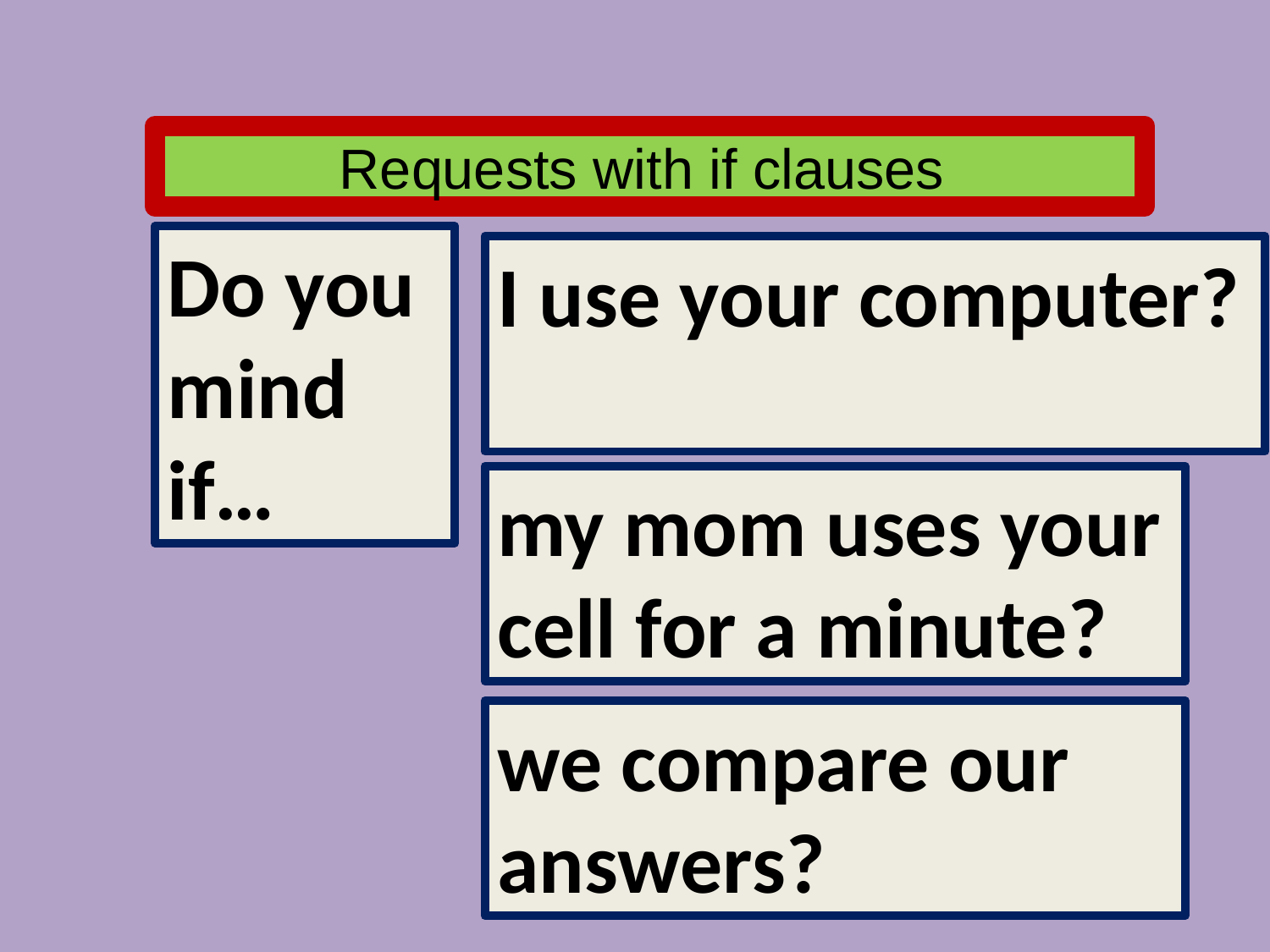

Requests with if clauses

Do you mind if…
Is it ok if…
I use your computer?

my mom uses your cell for a minute?
we compare our answers?